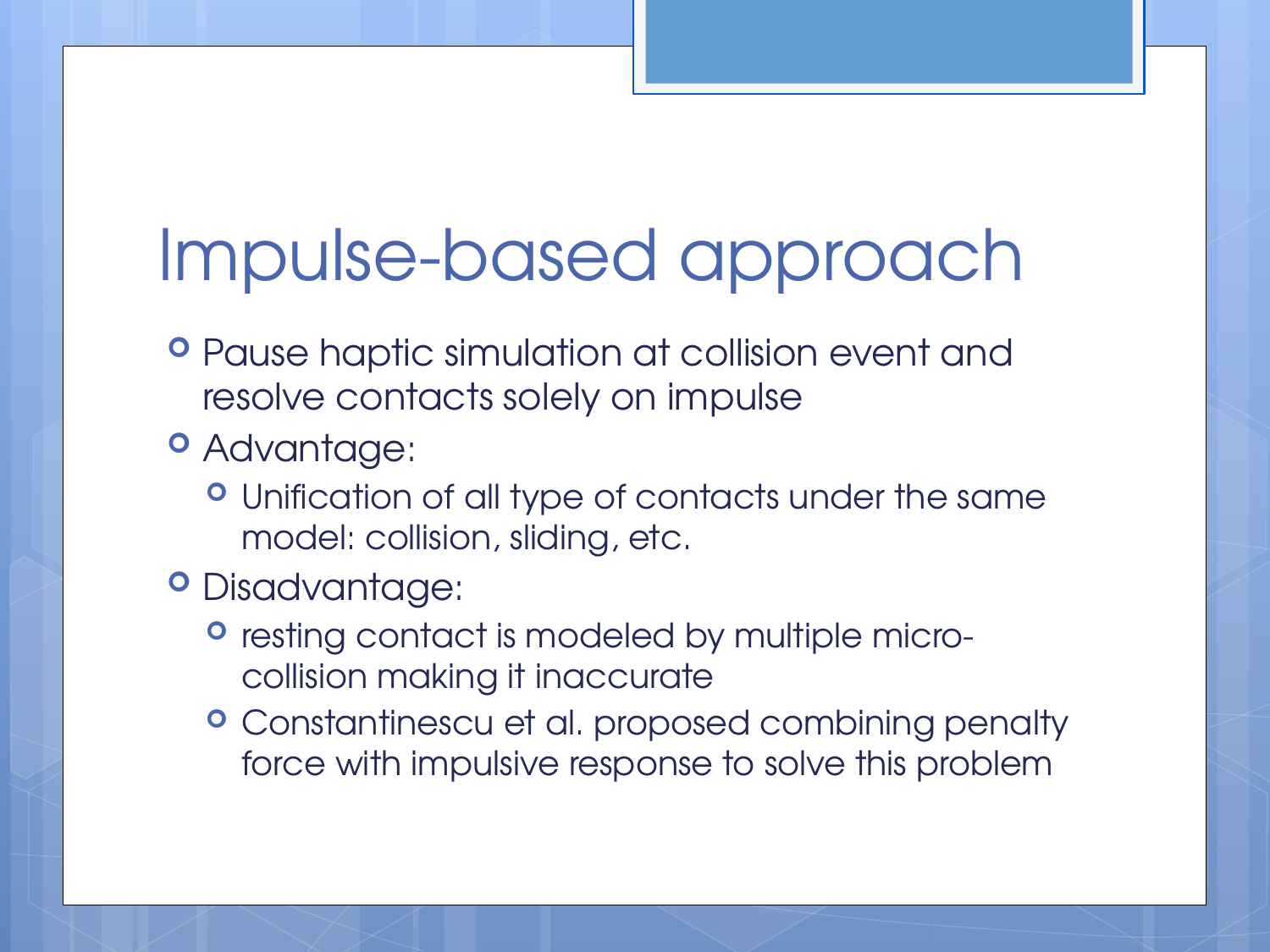

# Impulse-based approach
Pause haptic simulation at collision event and resolve contacts solely on impulse
Advantage:
Unification of all type of contacts under the same model: collision, sliding, etc.
Disadvantage:
resting contact is modeled by multiple micro-collision making it inaccurate
Constantinescu et al. proposed combining penalty force with impulsive response to solve this problem